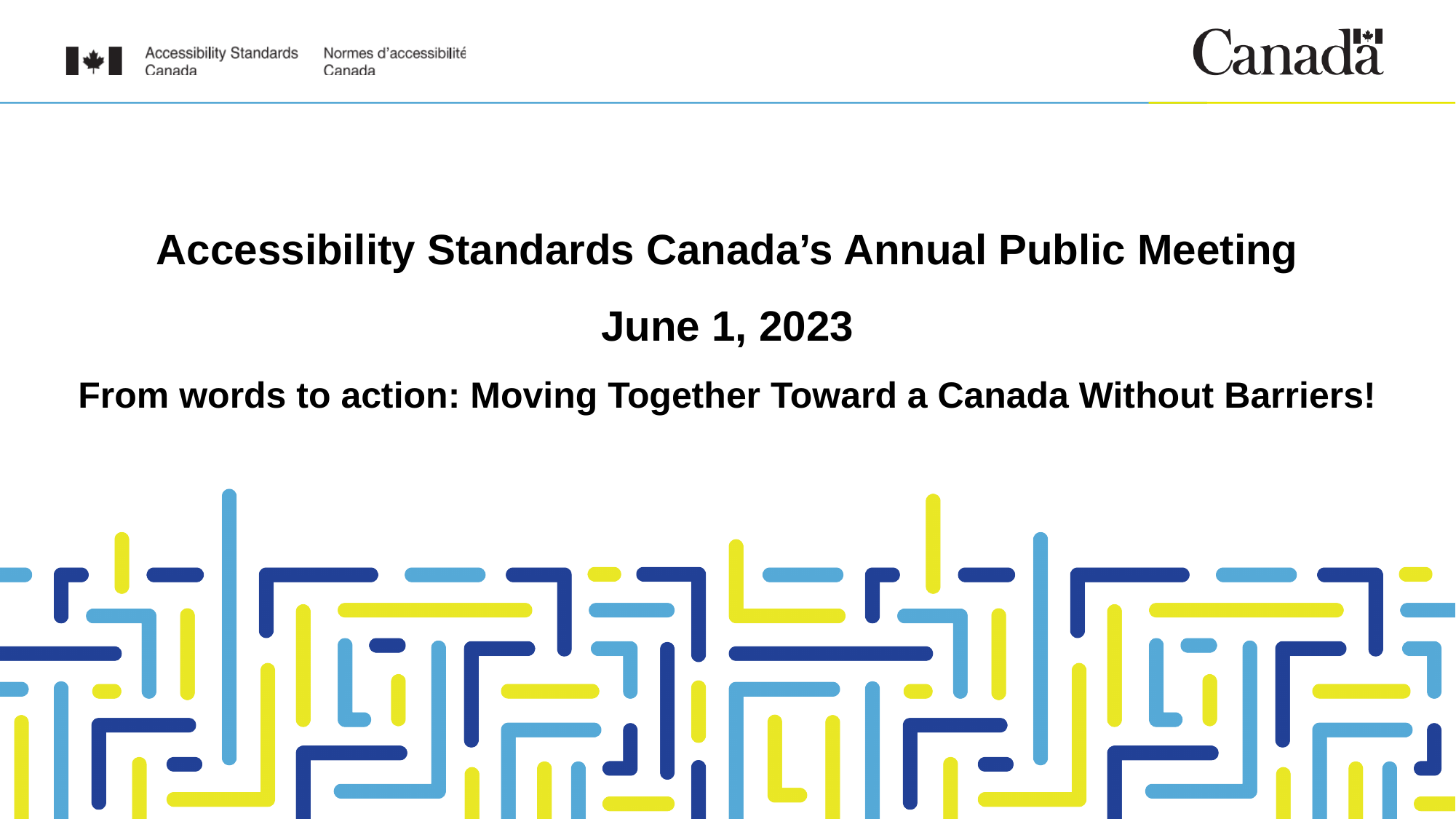

# Accessibility Standards Canada’s Annual Public Meeting June 1, 2023 From words to action: Moving Together Toward a Canada Without Barriers!